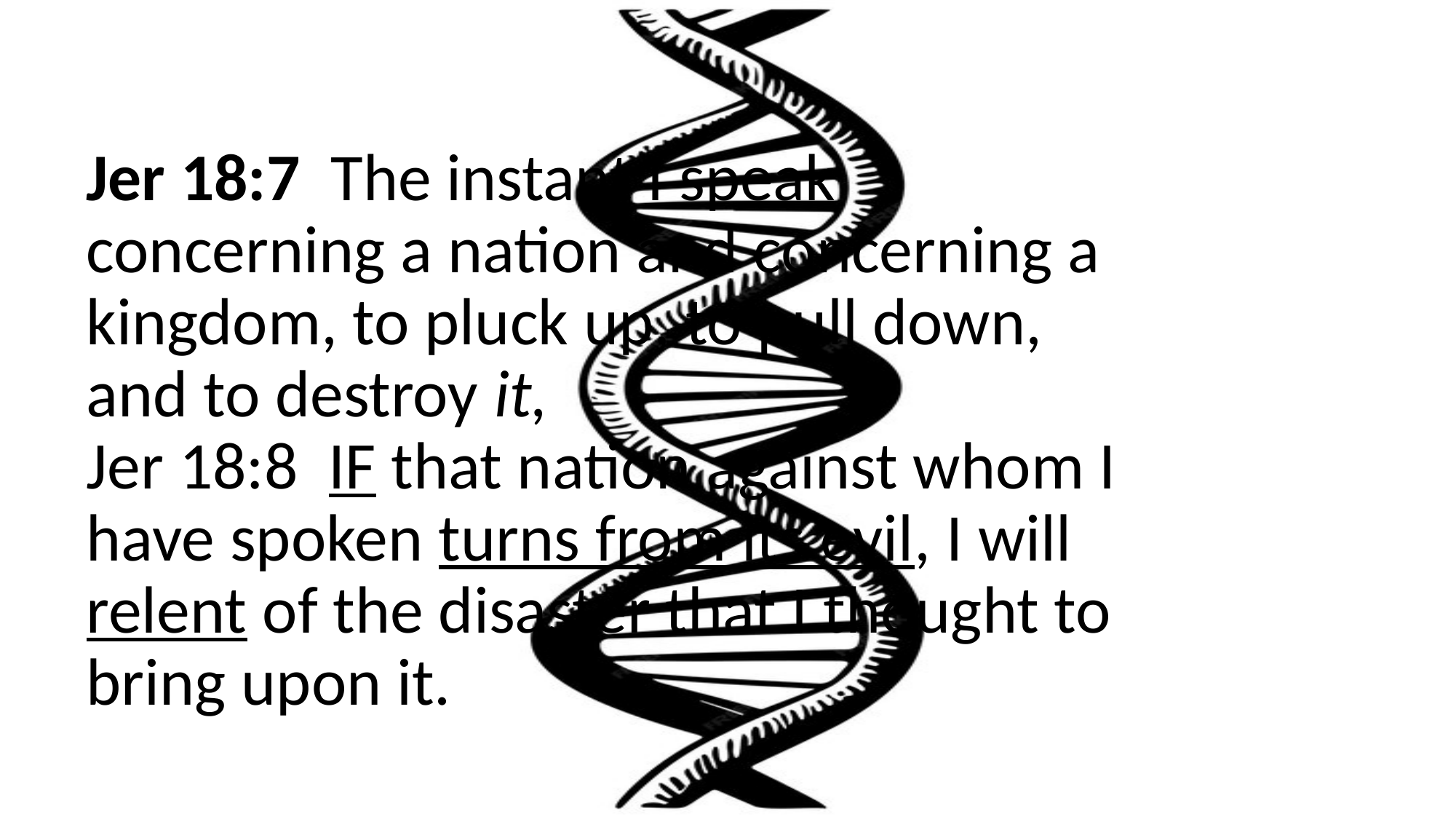

# Jer 18:7  The instant I speak concerning a nation and concerning a kingdom, to pluck up, to pull down, and to destroy it, Jer 18:8  IF that nation against whom I have spoken turns from its evil, I will relent of the disaster that I thought to bring upon it.